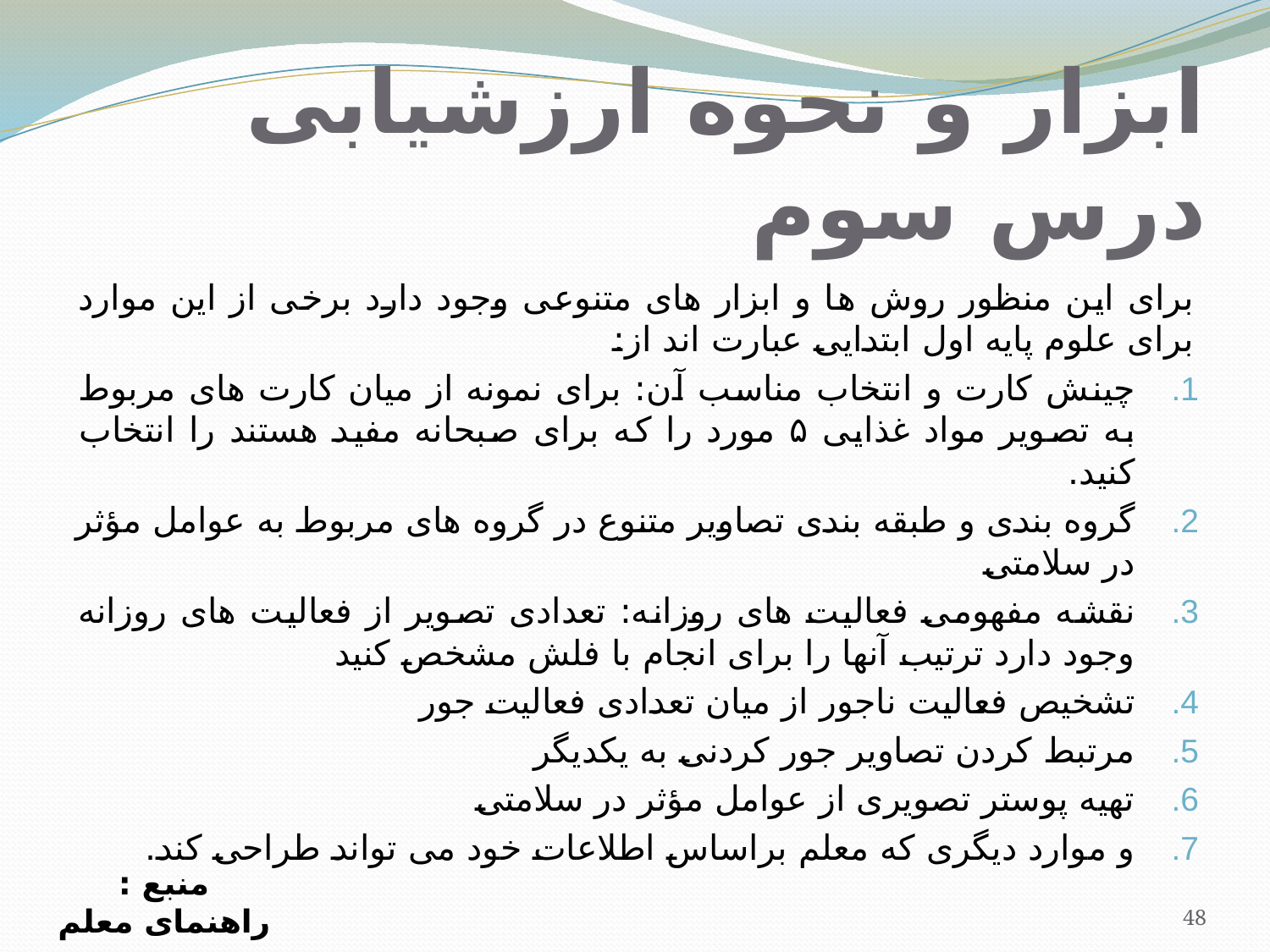

# ابزار و نحوه ارزشیابی درس سوم
برای اين منظور روش ها و ابزار های متنوعی وجود دارد برخی از اين موارد برای علوم پايه اول ابتدايی عبارت اند از:
چينش کارت و انتخاب مناسب آن: برای نمونه از ميان کارت های مربوط به تصوير مواد غذايی ۵ مورد را که برای صبحانه مفيد هستند را انتخاب کنيد.
گروه بندی و طبقه بندی تصاوير متنوع در گروه های مربوط به عوامل مؤثر در سلامتی
نقشه مفهومی فعاليت های روزانه: تعدادی تصوير از فعاليت های روزانه وجود دارد ترتيب آنها را برای انجام با فلش مشخص کنيد
تشخيص فعاليت ناجور از ميان تعدادی فعاليت جور
مرتبط کردن تصاوير جور کردنی به يکديگر
تهيه پوستر تصويری از عوامل مؤثر در سلامتی
و موارد ديگری که معلم براساس اطلاعات خود می تواند طراحی کند.
منبع : راهنمای معلم
48